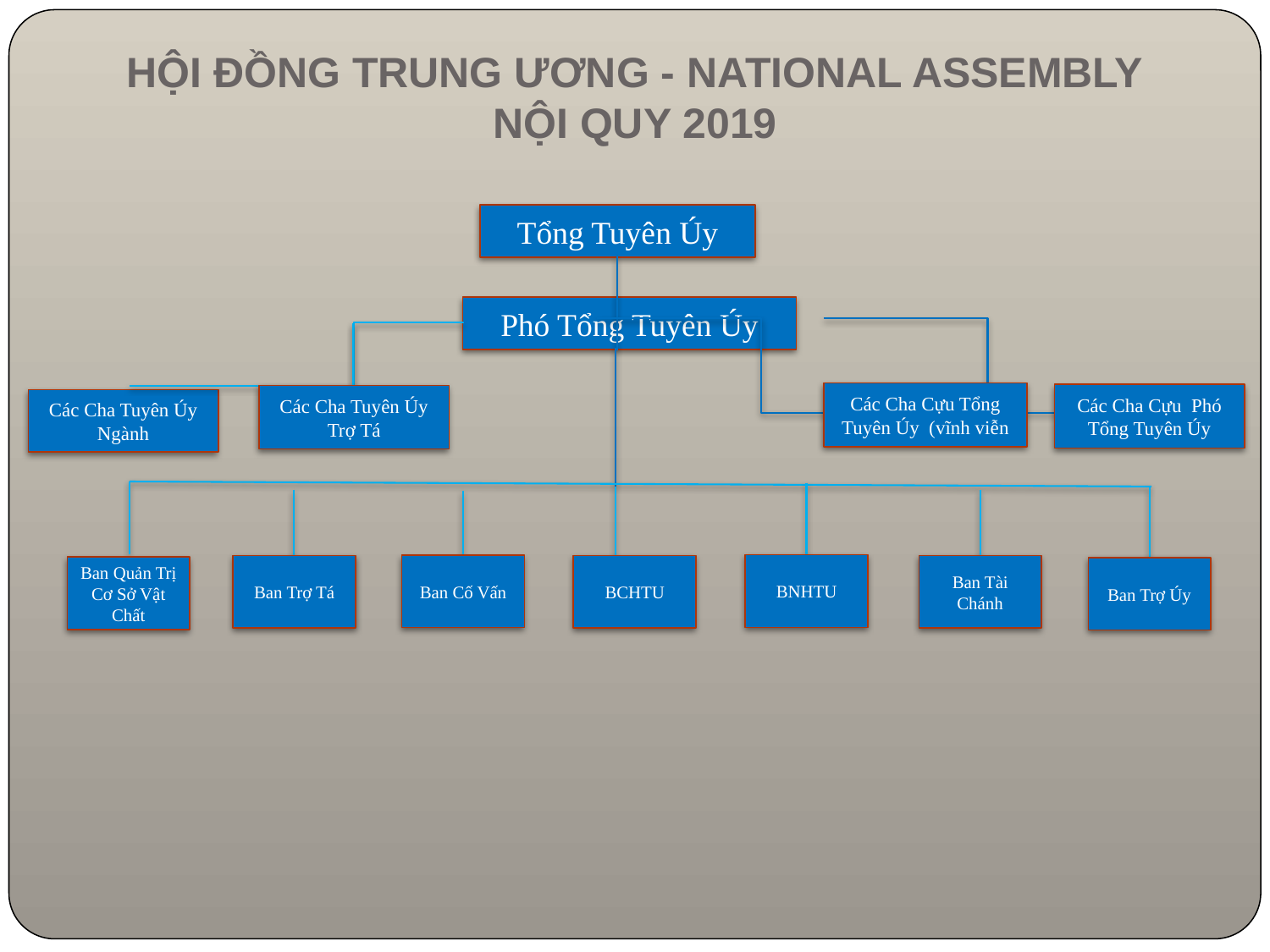

# HỘI ĐỒNG TRUNG ƯƠNG - NATIONAL ASSEMBLY NỘI QUY 2019
Tổng Tuyên Úy
Phó Tổng Tuyên Úy

Các Cha Cựu Tổng Tuyên Úy  (vĩnh viễn

Các Cha Cựu  Phó Tổng Tuyên Úy
Các Cha Tuyên Úy
Trợ Tá
Các Cha Tuyên Úy
Ngành
BNHTU
Ban Cố Vấn
Ban Trợ Tá
BCHTU
Ban Tài Chánh
Ban Quản Trị Cơ Sở Vật Chất
Ban Trợ Úy